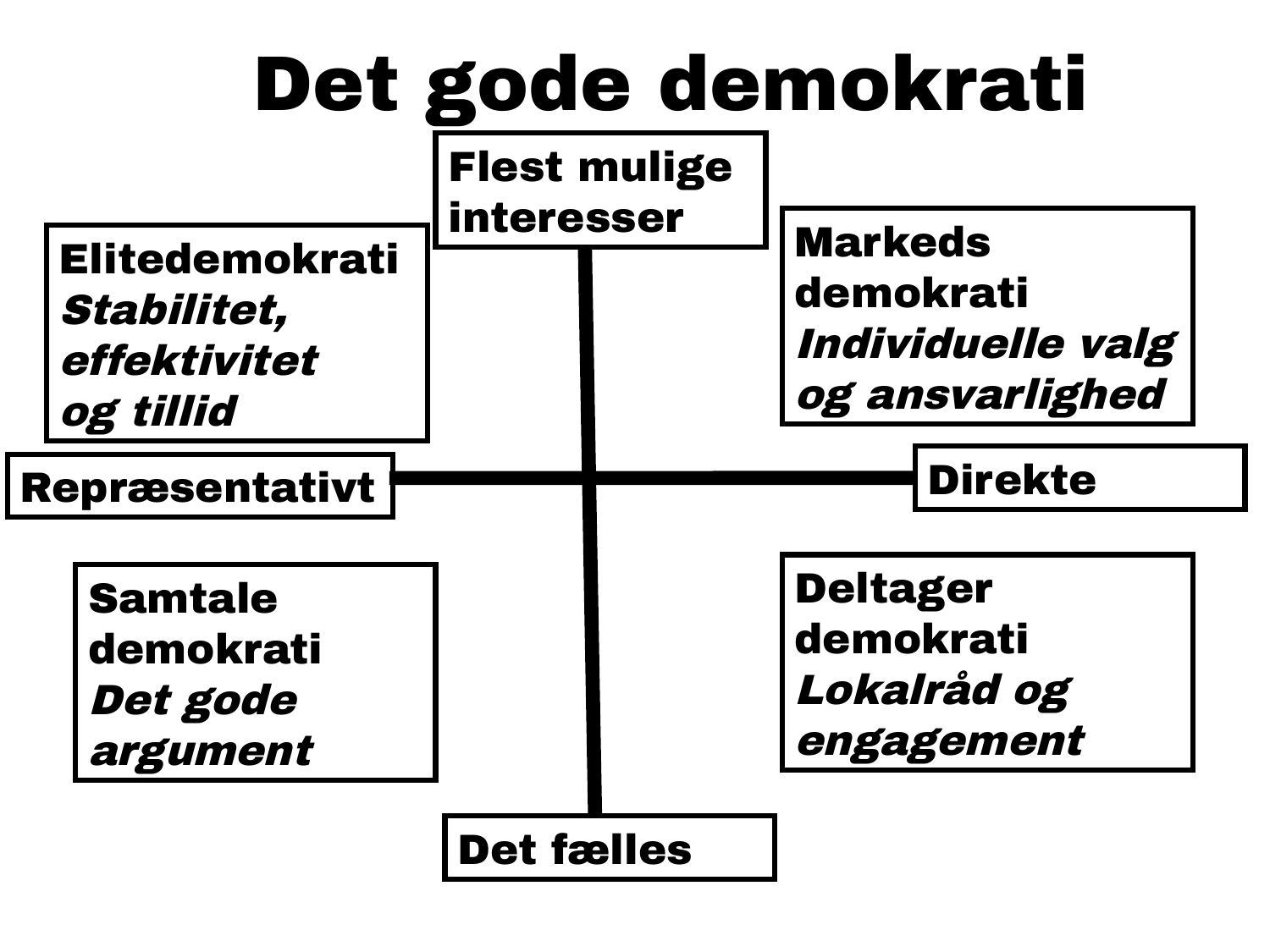

# Det gode demokrati
Flest mulige interesser
Markeds demokrati
Individuelle valg og ansvarlighed
Elitedemokrati
Stabilitet, effektivitet
og tillid

Direkte
Repræsentativt

Deltager demokrati
Lokalråd og engagement
Samtale demokrati
Det gode argument
Det fælles